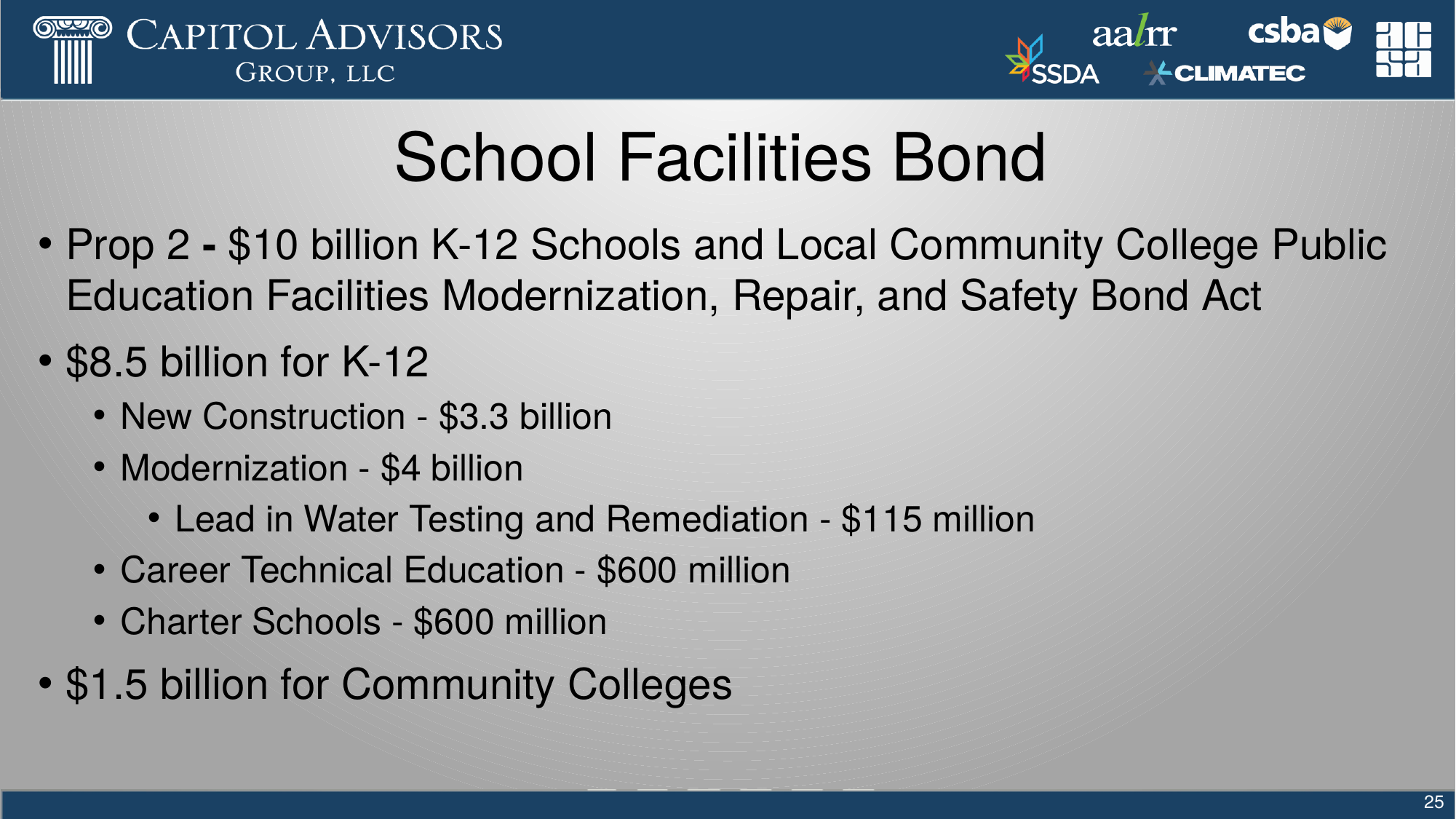

# School Facilities Bond
Prop 2 - $10 billion K-12 Schools and Local Community College Public Education Facilities Modernization, Repair, and Safety Bond Act
$8.5 billion for K-12
New Construction - $3.3 billion
Modernization - $4 billion
Lead in Water Testing and Remediation - $115 million
Career Technical Education - $600 million
Charter Schools - $600 million
$1.5 billion for Community Colleges

25